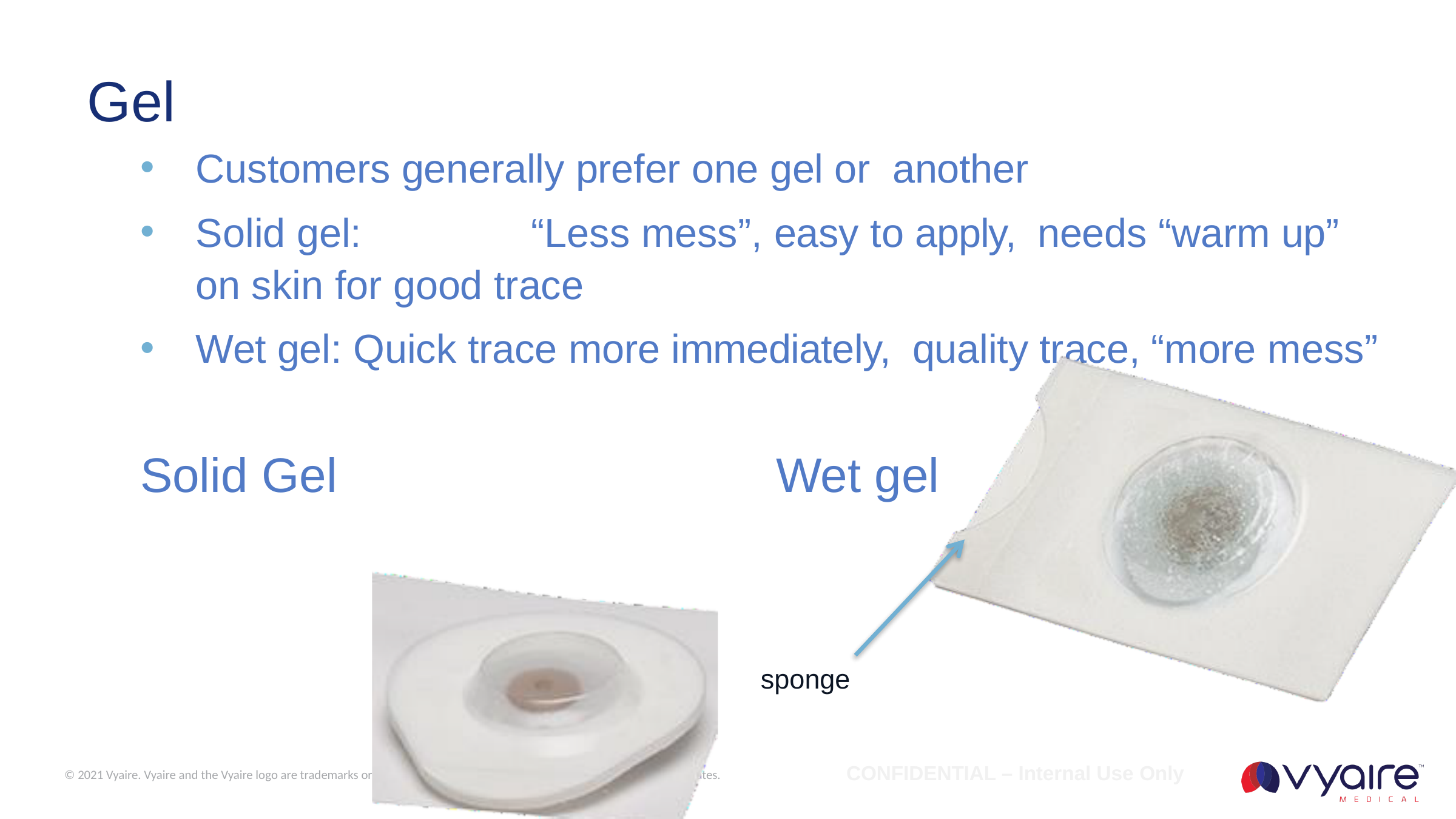

Gel
Customers generally prefer one gel or  another
Solid gel:	“Less mess”, easy to apply,  needs “warm up” on skin for good trace
Wet gel: Quick trace more immediately,  quality trace, “more mess”

Solid Gel	Wet gel

sponge
CONFIDENTIAL – Internal Use Only